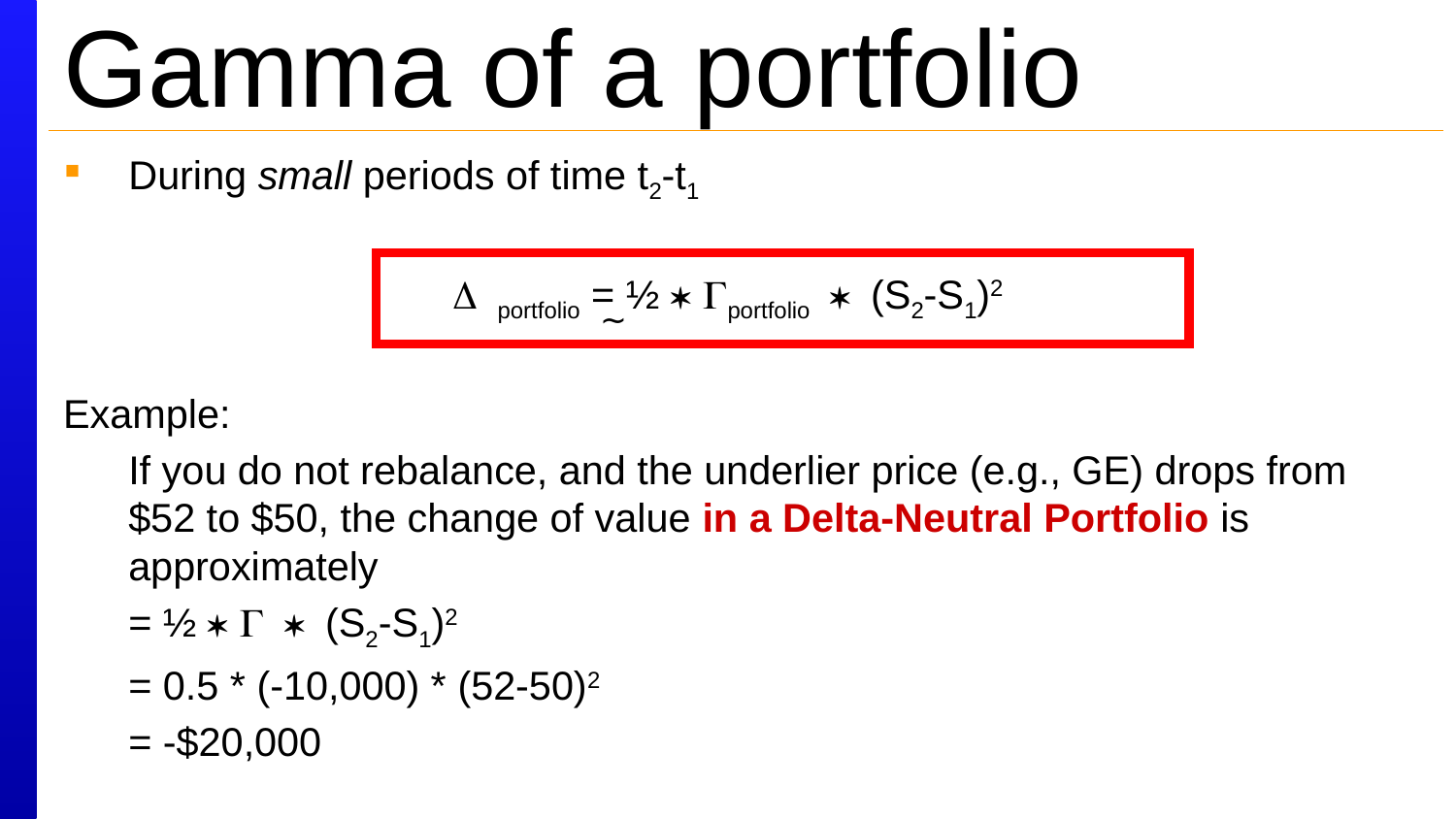

# Gamma of a portfolio
During small periods of time t2-t1

Δ portfolio = ½ ∗ Γportfolio ∗ (S2-S1)2

Example:
	If you do not rebalance, and the underlier price (e.g., GE) drops from $52 to $50, the change of value in a Delta-Neutral Portfolio is approximately
 		= ½ ∗ Γ ∗ (S2-S1)2
 		= 0.5 * (-10,000) * (52-50)2
 		= -$20,000

~